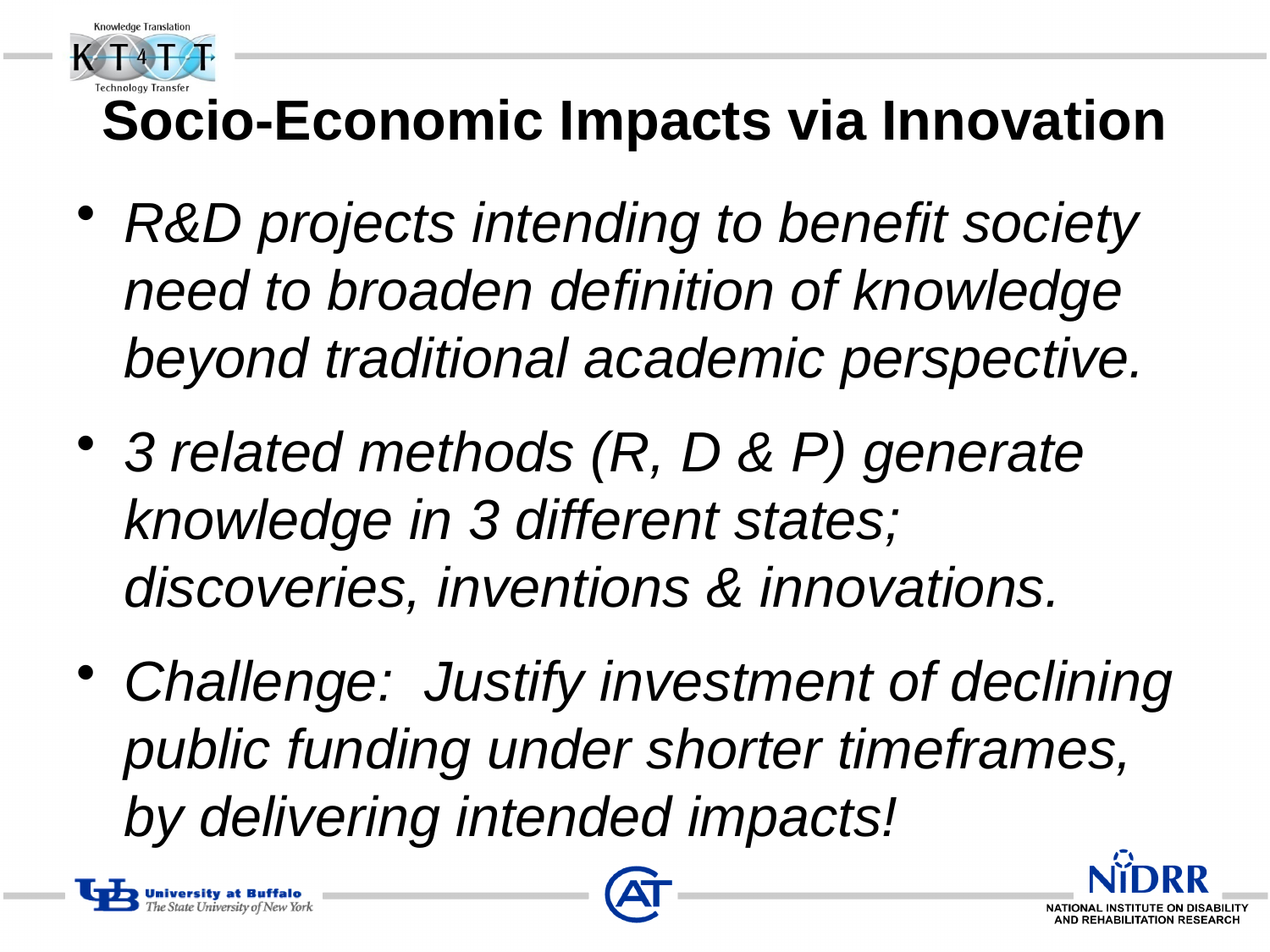

# Socio-Economic Impacts via Innovation
R&D projects intending to benefit society need to broaden definition of knowledge beyond traditional academic perspective.
3 related methods (R, D & P) generate knowledge in 3 different states; discoveries, inventions & innovations.
Challenge:  Justify investment of declining public funding under shorter timeframes, by delivering intended impacts!